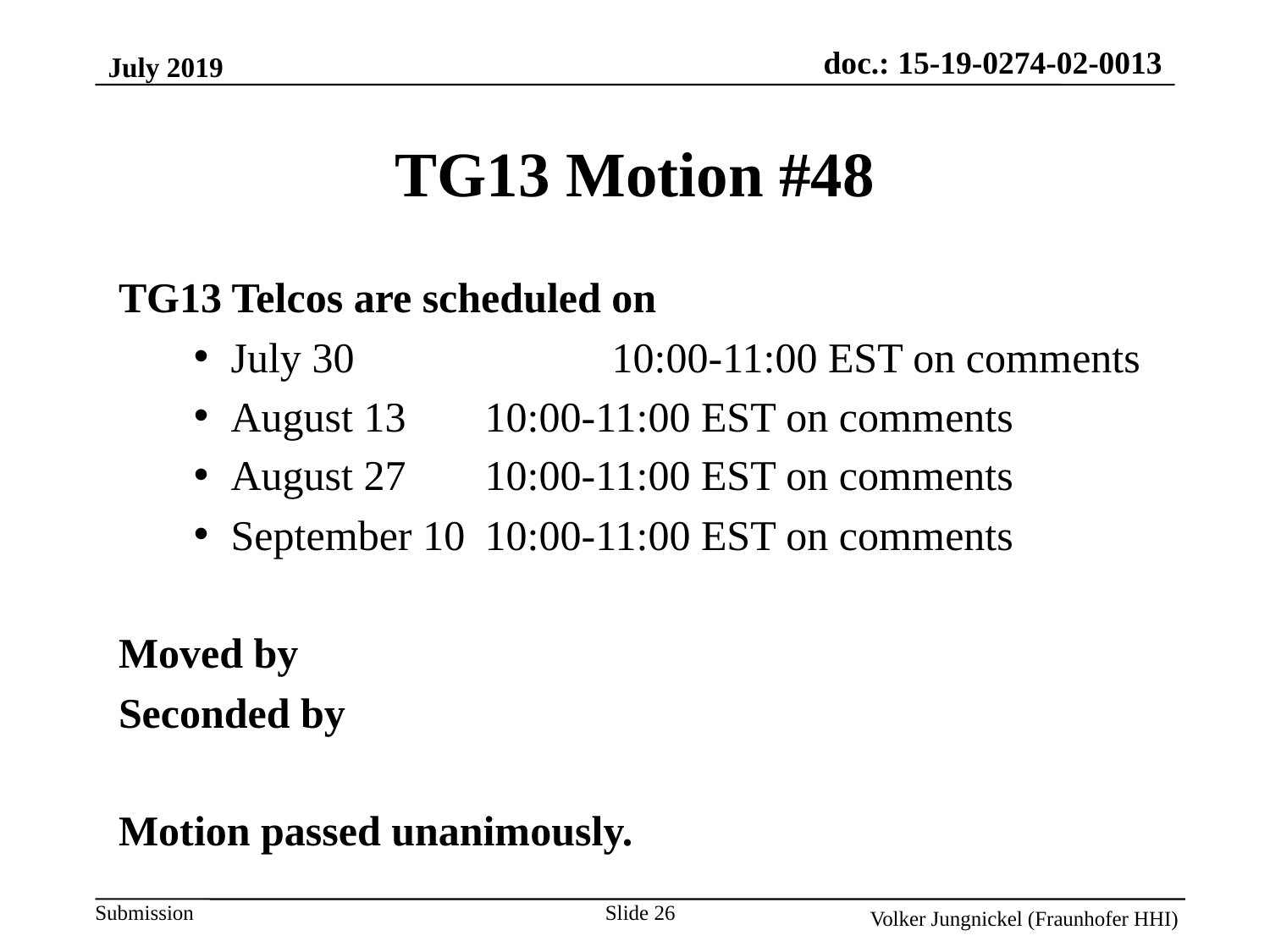

July 2019
TG13 Motion #48
TG13 Telcos are scheduled on
July 30 	 	10:00-11:00 EST on comments
August 13	10:00-11:00 EST on comments
August 27	10:00-11:00 EST on comments
September 10	10:00-11:00 EST on comments

Moved by
Seconded by

Motion passed unanimously.

Slide 26
Volker Jungnickel (Fraunhofer HHI)